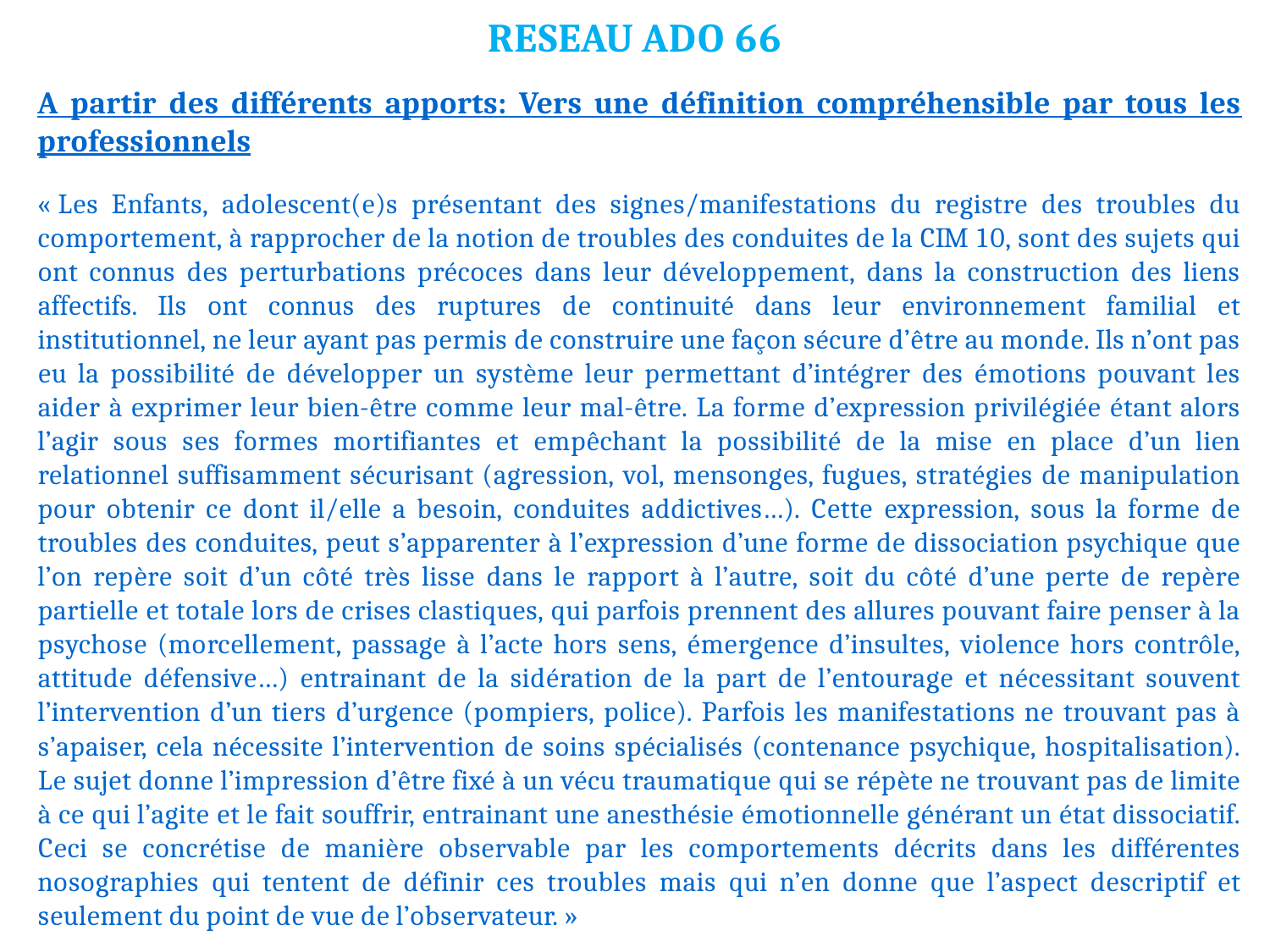

# RESEAU ADO 66
A partir des différents apports: Vers une définition compréhensible par tous les professionnels

« Les Enfants, adolescent(e)s présentant des signes/manifestations du registre des troubles du comportement, à rapprocher de la notion de troubles des conduites de la CIM 10, sont des sujets qui ont connus des perturbations précoces dans leur développement, dans la construction des liens affectifs. Ils ont connus des ruptures de continuité dans leur environnement familial et institutionnel, ne leur ayant pas permis de construire une façon sécure d’être au monde. Ils n’ont pas eu la possibilité de développer un système leur permettant d’intégrer des émotions pouvant les aider à exprimer leur bien-être comme leur mal-être. La forme d’expression privilégiée étant alors l’agir sous ses formes mortifiantes et empêchant la possibilité de la mise en place d’un lien relationnel suffisamment sécurisant (agression, vol, mensonges, fugues, stratégies de manipulation pour obtenir ce dont il/elle a besoin, conduites addictives…). Cette expression, sous la forme de troubles des conduites, peut s’apparenter à l’expression d’une forme de dissociation psychique que l’on repère soit d’un côté très lisse dans le rapport à l’autre, soit du côté d’une perte de repère partielle et totale lors de crises clastiques, qui parfois prennent des allures pouvant faire penser à la psychose (morcellement, passage à l’acte hors sens, émergence d’insultes, violence hors contrôle, attitude défensive…) entrainant de la sidération de la part de l’entourage et nécessitant souvent l’intervention d’un tiers d’urgence (pompiers, police). Parfois les manifestations ne trouvant pas à s’apaiser, cela nécessite l’intervention de soins spécialisés (contenance psychique, hospitalisation). Le sujet donne l’impression d’être fixé à un vécu traumatique qui se répète ne trouvant pas de limite à ce qui l’agite et le fait souffrir, entrainant une anesthésie émotionnelle générant un état dissociatif. Ceci se concrétise de manière observable par les comportements décrits dans les différentes nosographies qui tentent de définir ces troubles mais qui n’en donne que l’aspect descriptif et seulement du point de vue de l’observateur. »